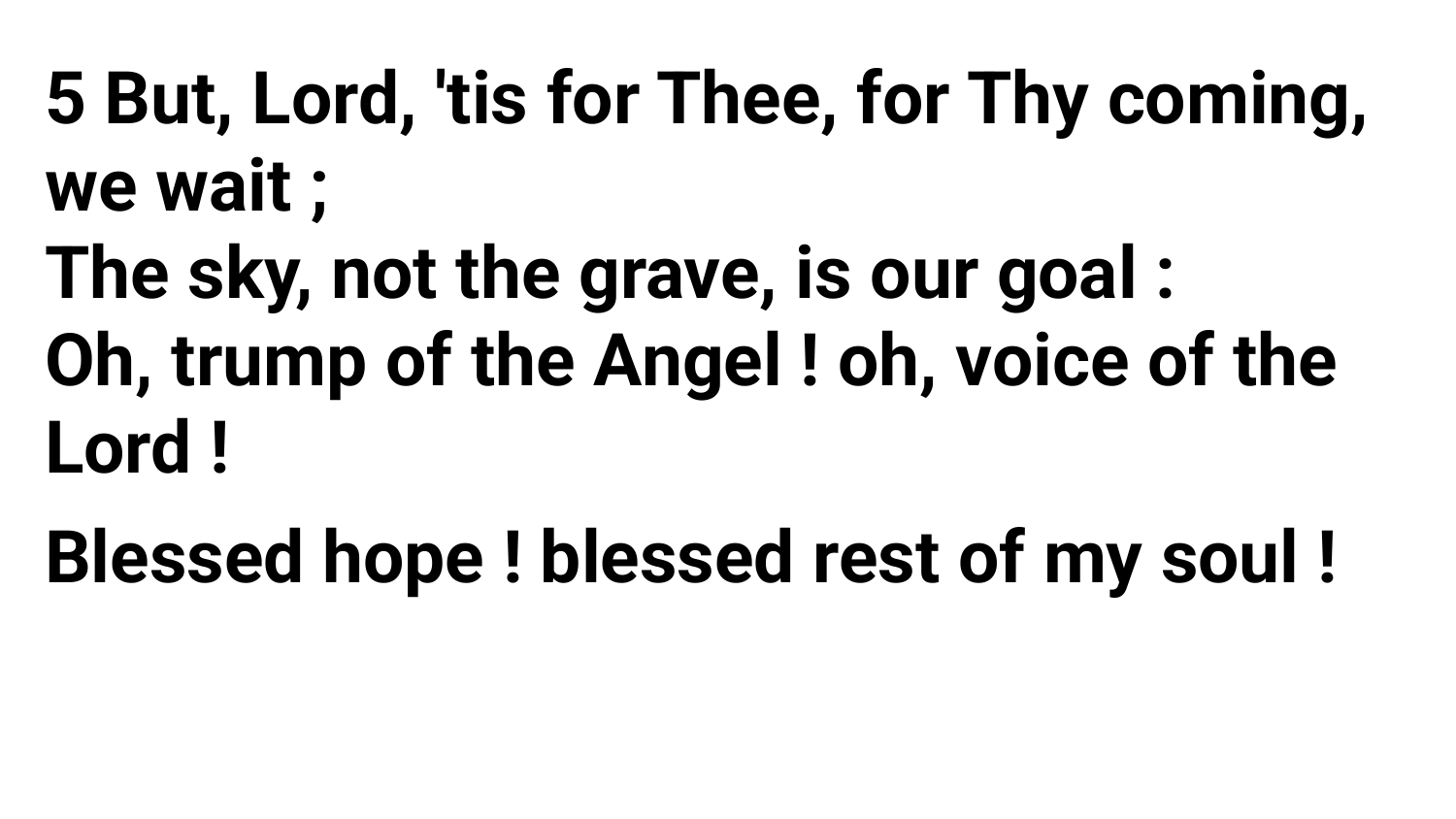

5 But, Lord, 'tis for Thee, for Thy coming, we wait ;
The sky, not the grave, is our goal :
Oh, trump of the Angel ! oh, voice of the Lord !
Blessed hope ! blessed rest of my soul !